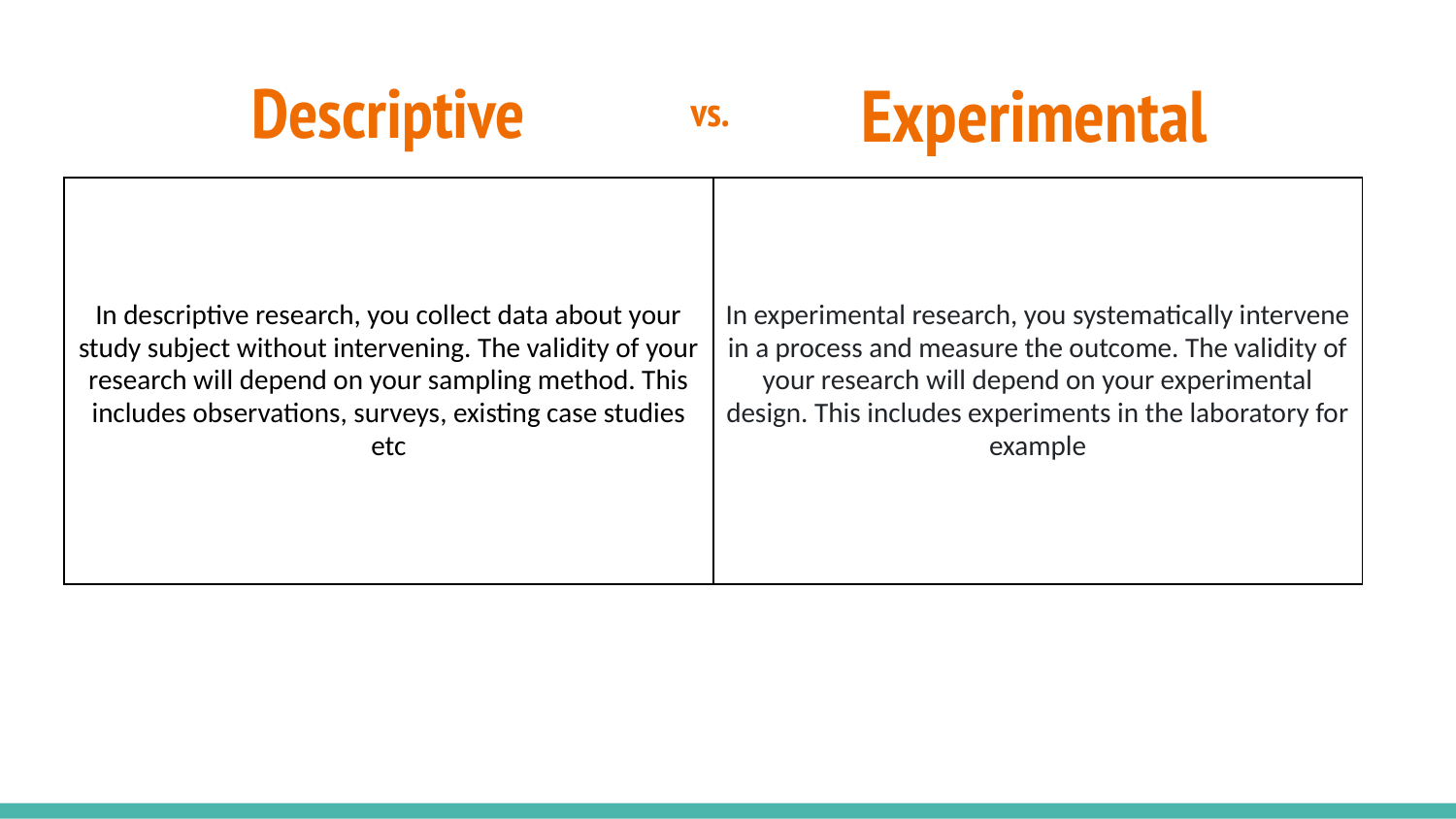

# Descriptive
Experimental
vs.

| In descriptive research, you collect data about your study subject without intervening. The validity of your research will depend on your sampling method. This includes observations, surveys, existing case studies etc | In experimental research, you systematically intervene in a process and measure the outcome. The validity of your research will depend on your experimental design. This includes experiments in the laboratory for example |
| --- | --- |